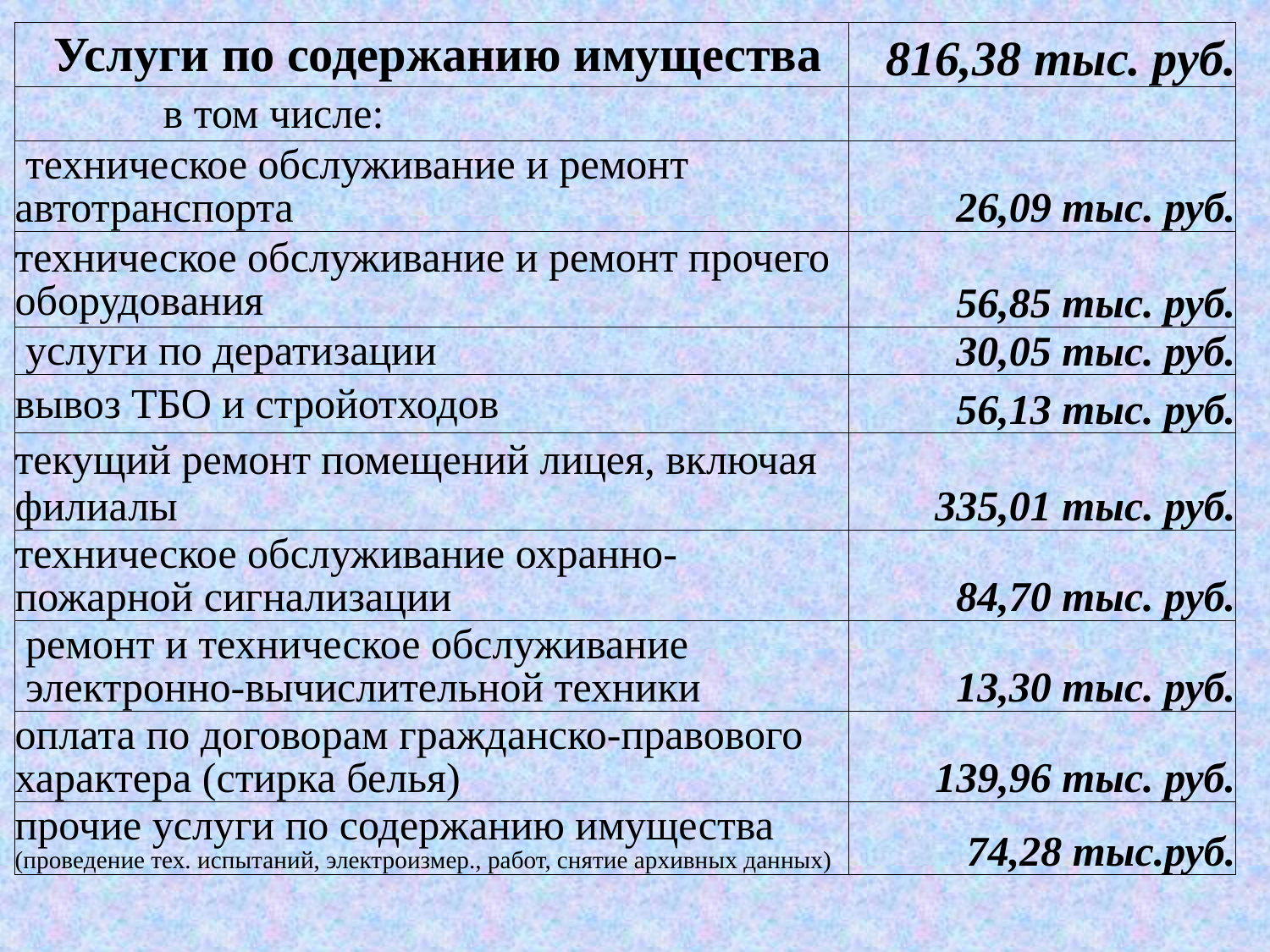

| Услуги по содержанию имущества | 816,38 тыс. руб. |
| --- | --- |
| в том числе: |  |
| техническое обслуживание и ремонт автотранспорта | 26,09 тыс. руб. |
| техническое обслуживание и ремонт прочего оборудования | 56,85 тыс. руб. |
| услуги по дератизации | 30,05 тыс. руб. |
| вывоз ТБО и стройотходов | 56,13 тыс. руб. |
| текущий ремонт помещений лицея, включая филиалы | 335,01 тыс. руб. |
| техническое обслуживание охранно-пожарной сигнализации | 84,70 тыс. руб. |
| ремонт и техническое обслуживание электронно-вычислительной техники | 13,30 тыс. руб. |
| оплата по договорам гражданско-правового характера (стирка белья) | 139,96 тыс. руб. |
| прочие услуги по содержанию имущества (проведение тех. испытаний, электроизмер., работ, снятие архивных данных) | 74,28 тыс.руб. |